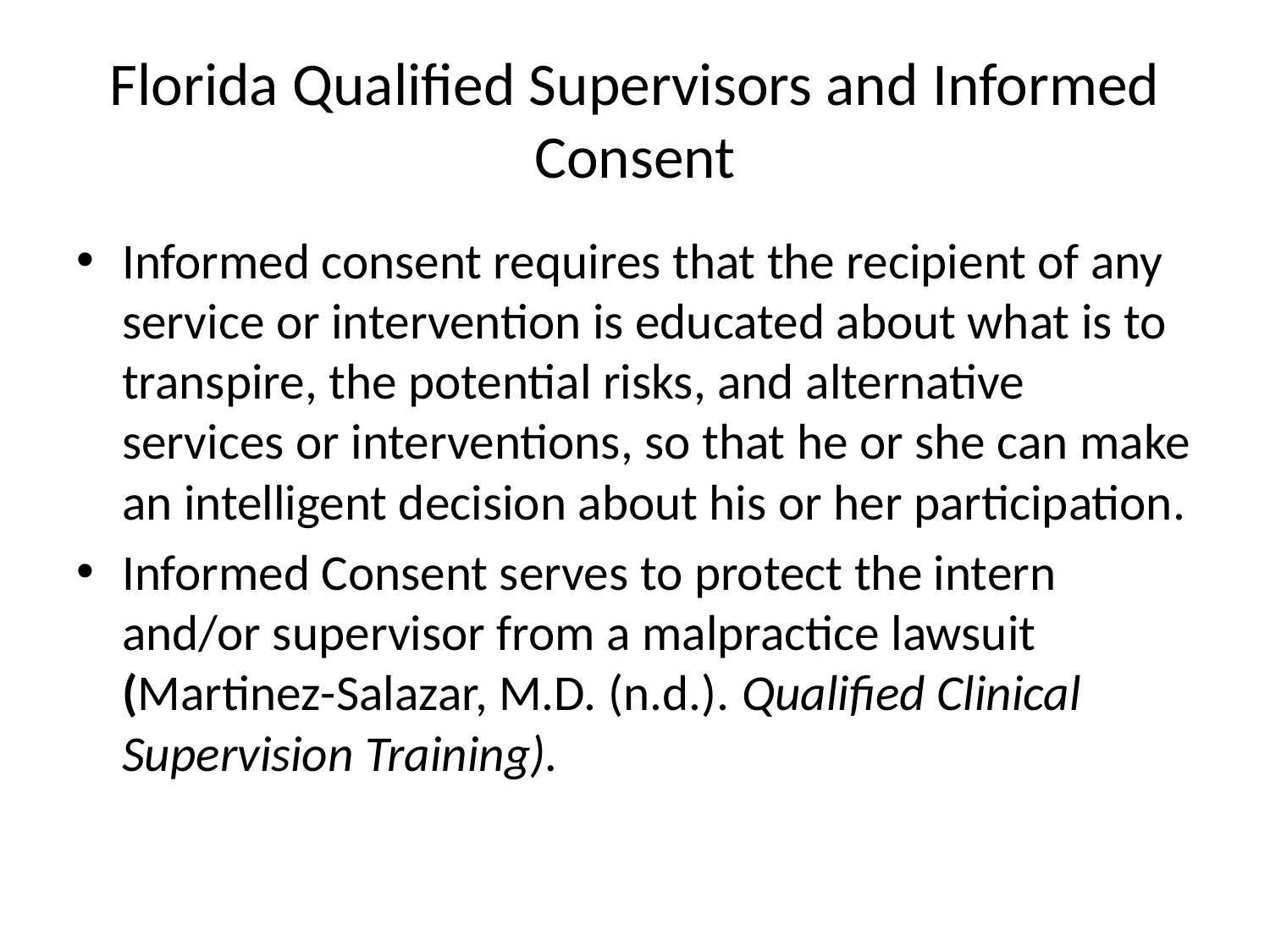

# Florida Qualified Supervisors and Informed Consent
Informed consent requires that the recipient of any service or intervention is educated about what is to transpire, the potential risks, and alternative services or interventions, so that he or she can make an intelligent decision about his or her participation.
Informed Consent serves to protect the intern and/or supervisor from a malpractice lawsuit (Martinez-Salazar, M.D. (n.d.). Qualified Clinical Supervision Training).